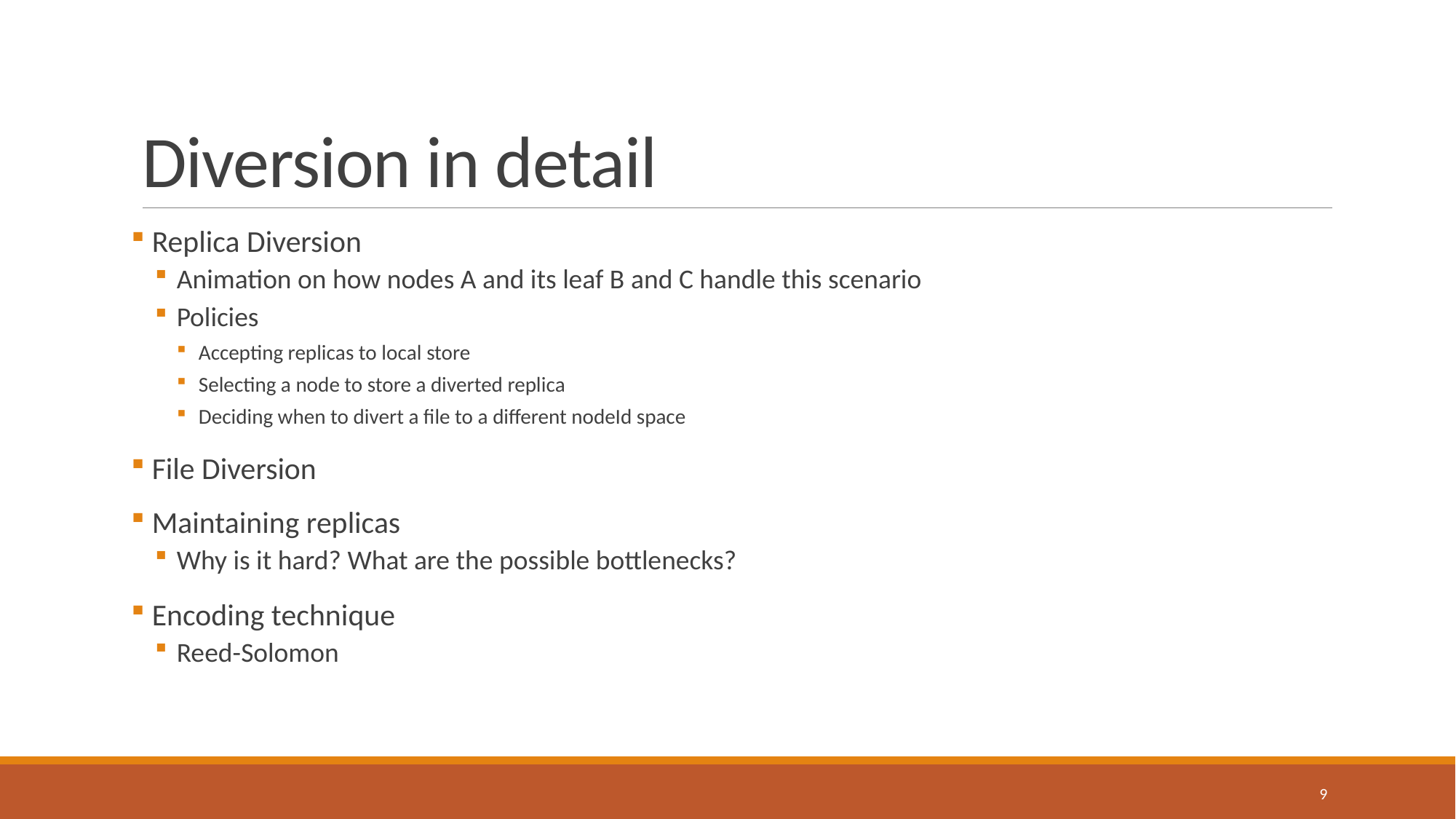

# Diversion in detail
 Replica Diversion
Animation on how nodes A and its leaf B and C handle this scenario
Policies
Accepting replicas to local store
Selecting a node to store a diverted replica
Deciding when to divert a file to a different nodeId space
 File Diversion
 Maintaining replicas
Why is it hard? What are the possible bottlenecks?
 Encoding technique
Reed-Solomon

9